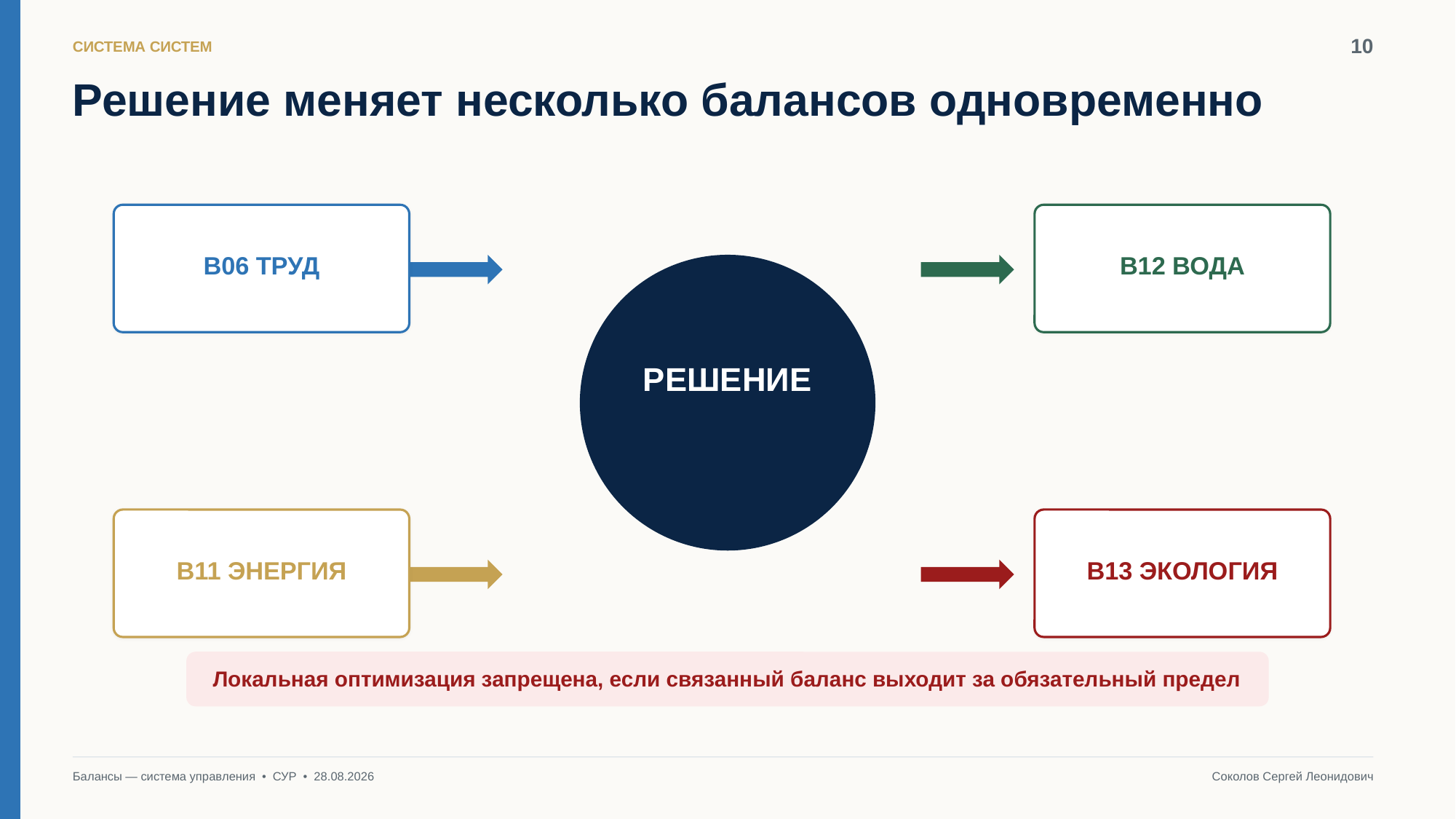

10
СИСТЕМА СИСТЕМ
Решение меняет несколько балансов одновременно

B06 ТРУД
B12 ВОДА

РЕШЕНИЕ

B11 ЭНЕРГИЯ
B13 ЭКОЛОГИЯ

Локальная оптимизация запрещена, если связанный баланс выходит за обязательный предел

Балансы — система управления  •  СУР  •  28.08.2026
Соколов Сергей Леонидович